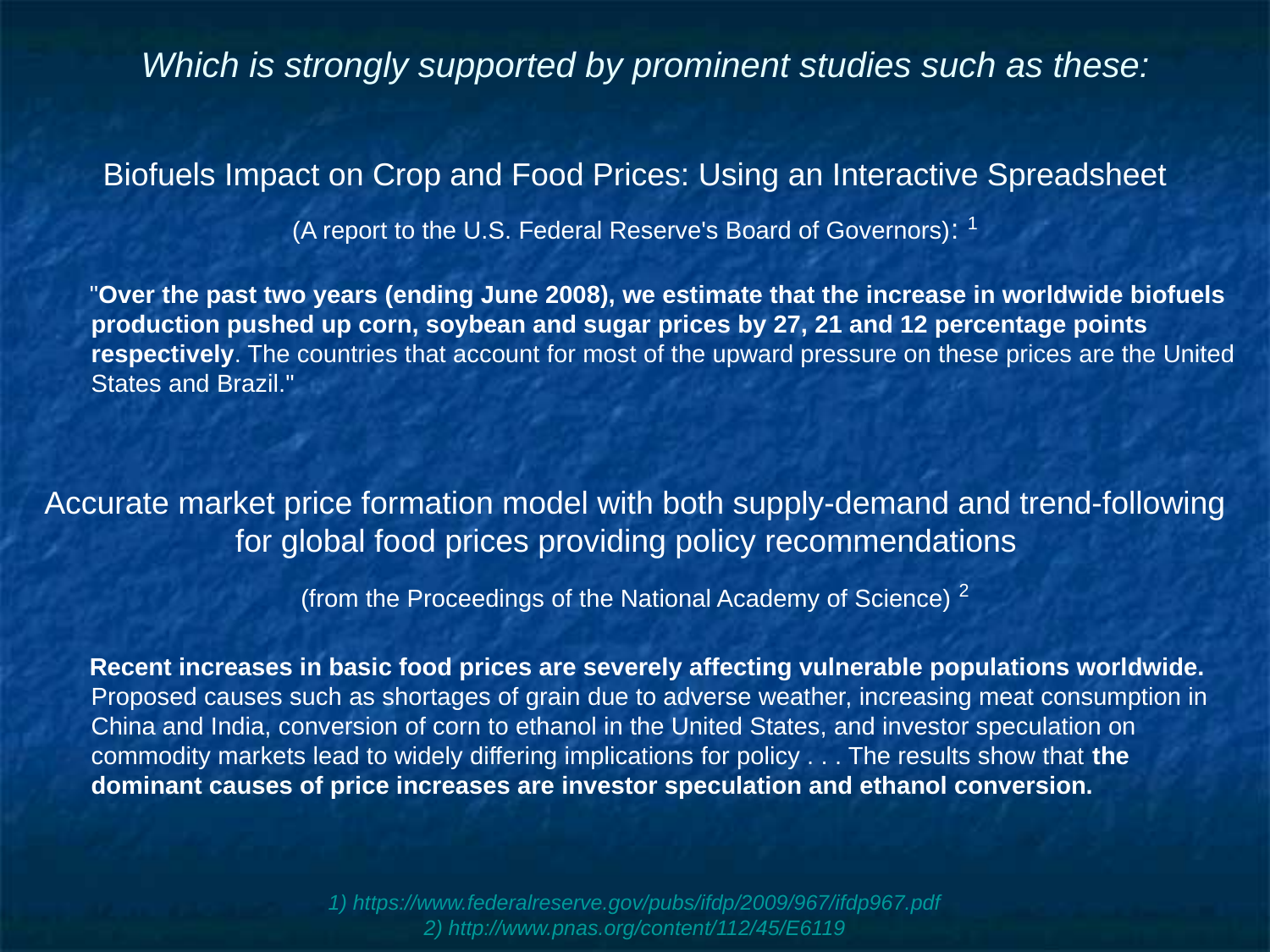

# Which is strongly supported by prominent studies such as these:
Biofuels Impact on Crop and Food Prices: Using an Interactive Spreadsheet

(A report to the U.S. Federal Reserve's Board of Governors): 1

"Over the past two years (ending June 2008), we estimate that the increase in worldwide biofuels production pushed up corn, soybean and sugar prices by 27, 21 and 12 percentage points respectively. The countries that account for most of the upward pressure on these prices are the United States and Brazil."

Accurate market price formation model with both supply-demand and trend-following for global food prices providing policy recommendations

(from the Proceedings of the National Academy of Science) 2

Recent increases in basic food prices are severely affecting vulnerable populations worldwide. Proposed causes such as shortages of grain due to adverse weather, increasing meat consumption in China and India, conversion of corn to ethanol in the United States, and investor speculation on commodity markets lead to widely differing implications for policy . . . The results show that the dominant causes of price increases are investor speculation and ethanol conversion.

1) https://www.federalreserve.gov/pubs/ifdp/2009/967/ifdp967.pdf
2) http://www.pnas.org/content/112/45/E6119